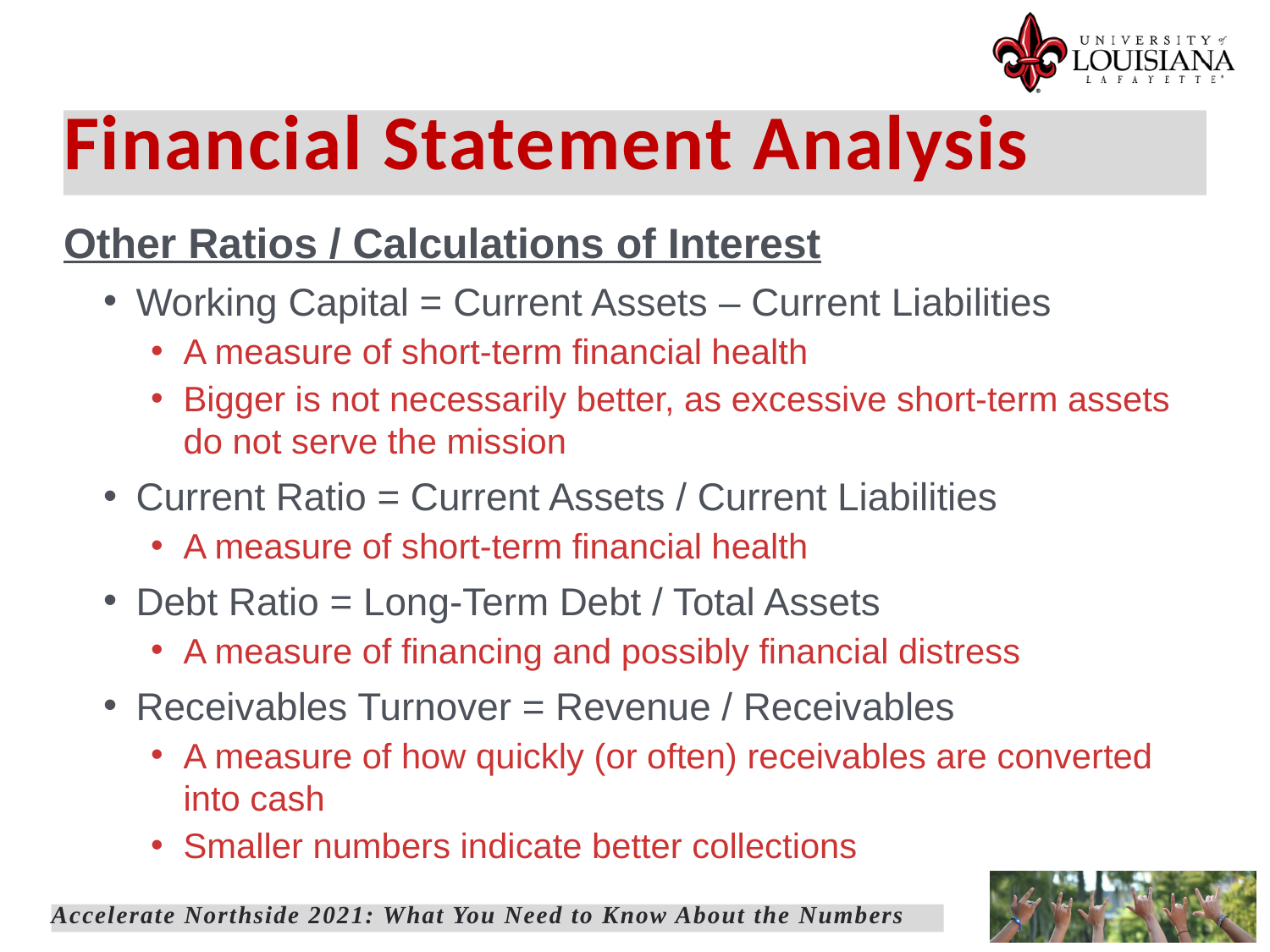

Financial Statement Analysis
Other Ratios / Calculations of Interest
Working Capital = Current Assets – Current Liabilities
A measure of short-term financial health
Bigger is not necessarily better, as excessive short-term assets do not serve the mission
Current Ratio = Current Assets / Current Liabilities
A measure of short-term financial health
Debt Ratio = Long-Term Debt / Total Assets
A measure of financing and possibly financial distress
Receivables Turnover = Revenue / Receivables
A measure of how quickly (or often) receivables are converted into cash
Smaller numbers indicate better collections
Accelerate Northside 2021: What You Need to Know About the Numbers